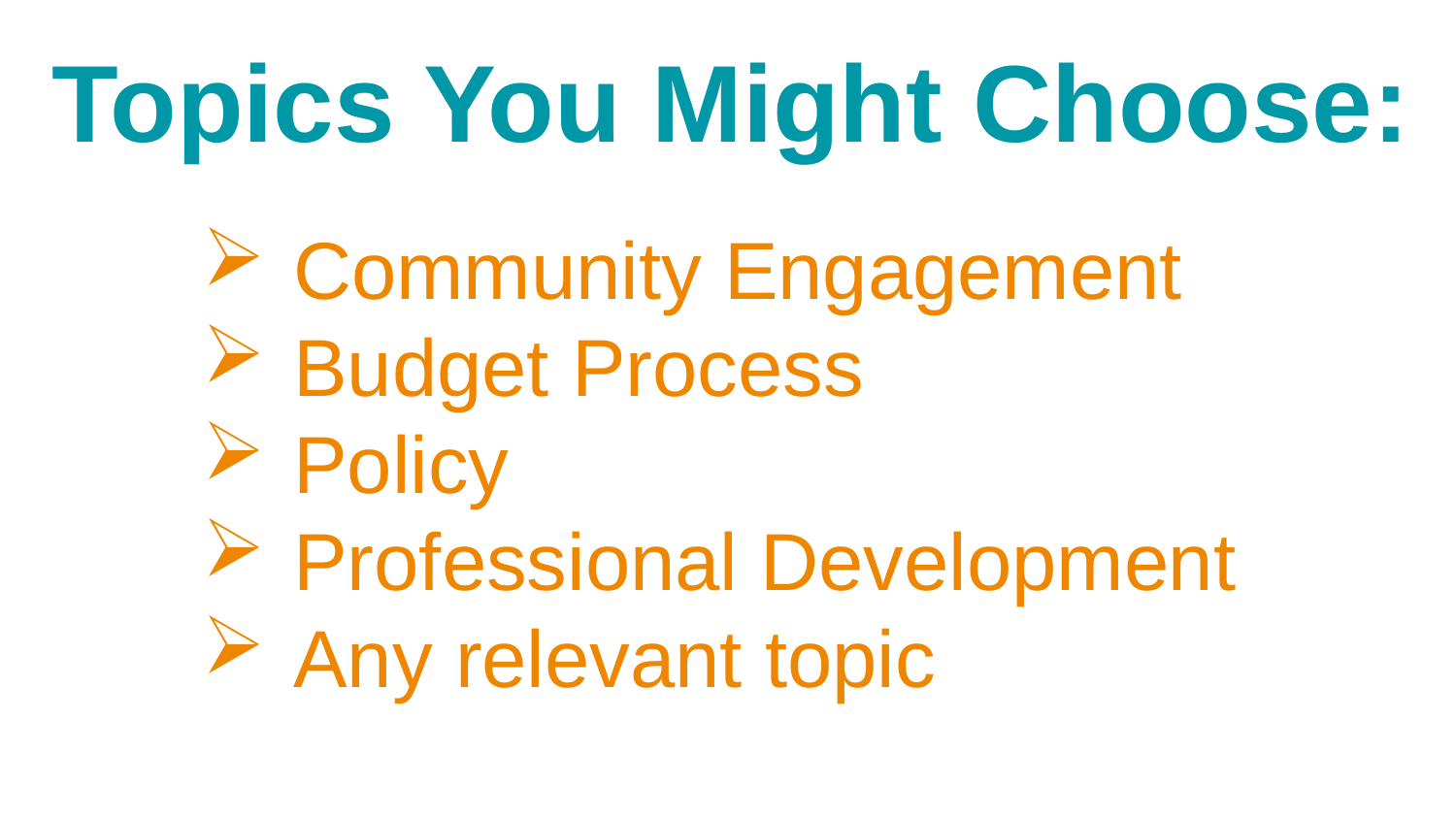

Topics You Might Choose:
Community Engagement
Budget Process
Policy
Professional Development
Any relevant topic